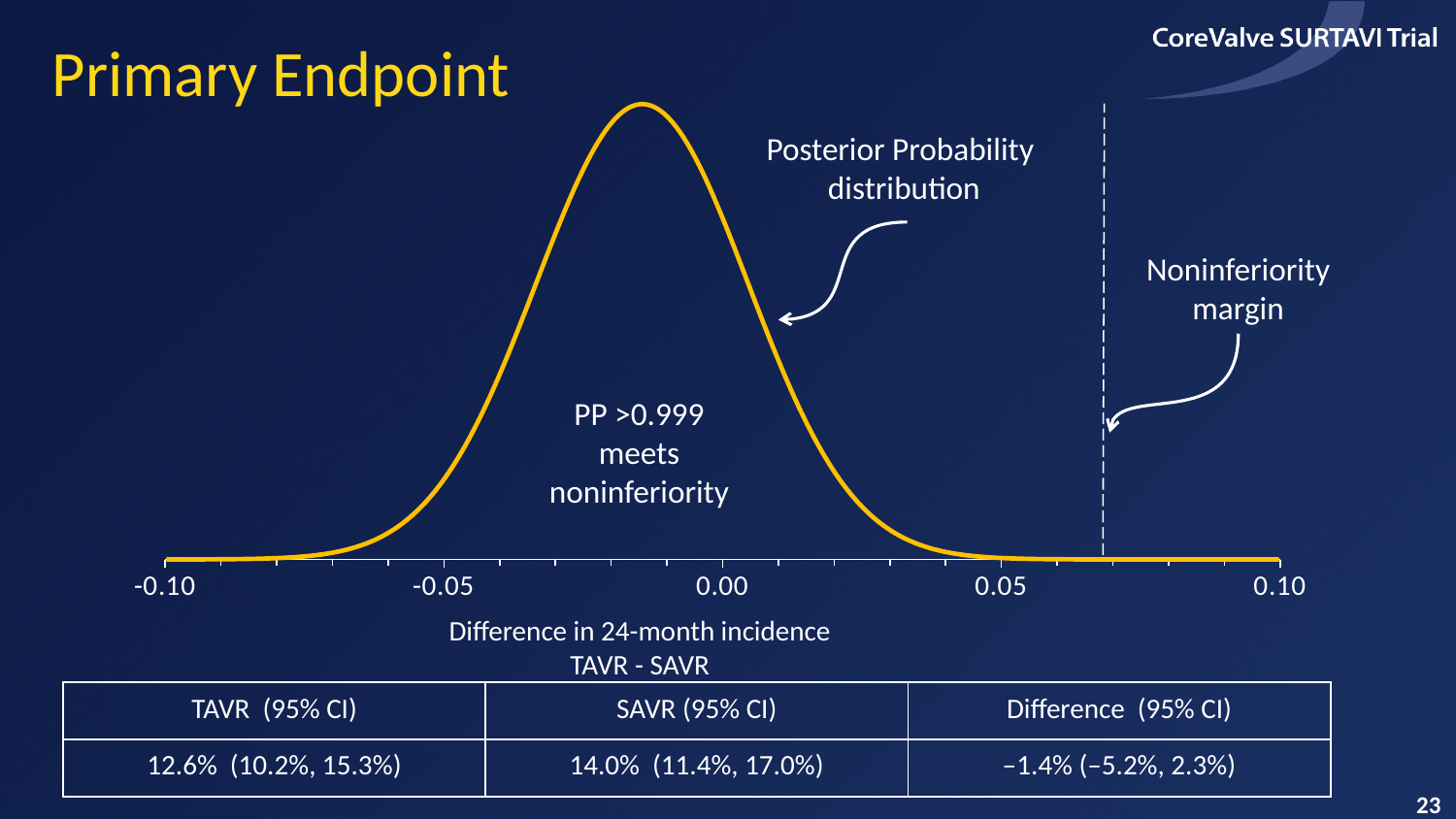

### Chart

| Category |  |
|---|---|
# Primary Endpoint
Posterior Probability
distribution
Noninferiority margin
PP >0.999
meets
noninferiority
Difference in 24-month incidence
TAVR - SAVR
| TAVR (95% CI) | SAVR (95% CI) | Difference (95% CI) |
| --- | --- | --- |
| 12.6% (10.2%, 15.3%) | 14.0% (11.4%, 17.0%) | –1.4% (–5.2%, 2.3%) |
23